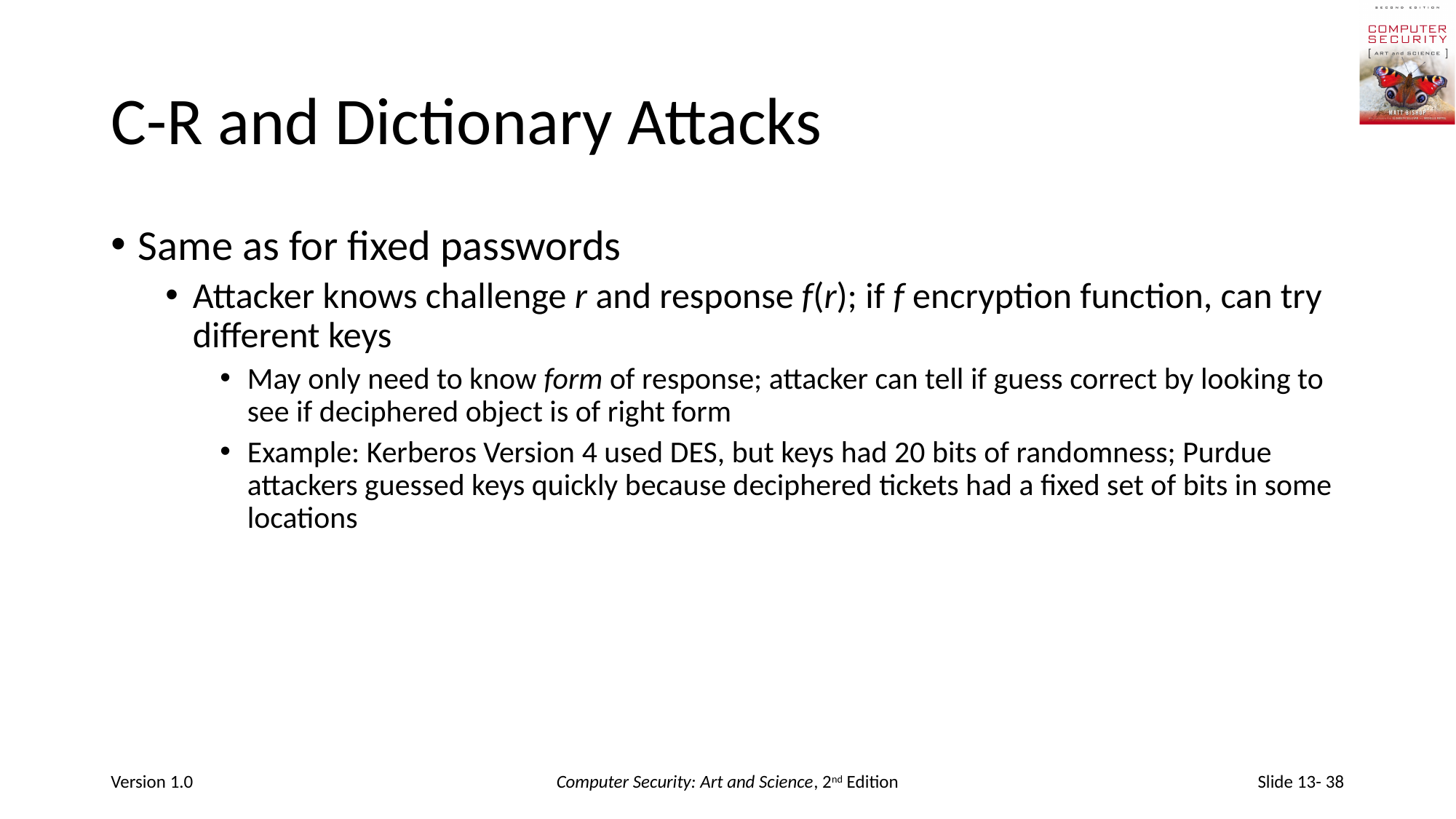

# C-R and Dictionary Attacks
Same as for fixed passwords
Attacker knows challenge r and response f(r); if f encryption function, can try different keys
May only need to know form of response; attacker can tell if guess correct by looking to see if deciphered object is of right form
Example: Kerberos Version 4 used DES, but keys had 20 bits of randomness; Purdue attackers guessed keys quickly because deciphered tickets had a fixed set of bits in some locations
Version 1.0
Computer Security: Art and Science, 2nd Edition
Slide 13- 38